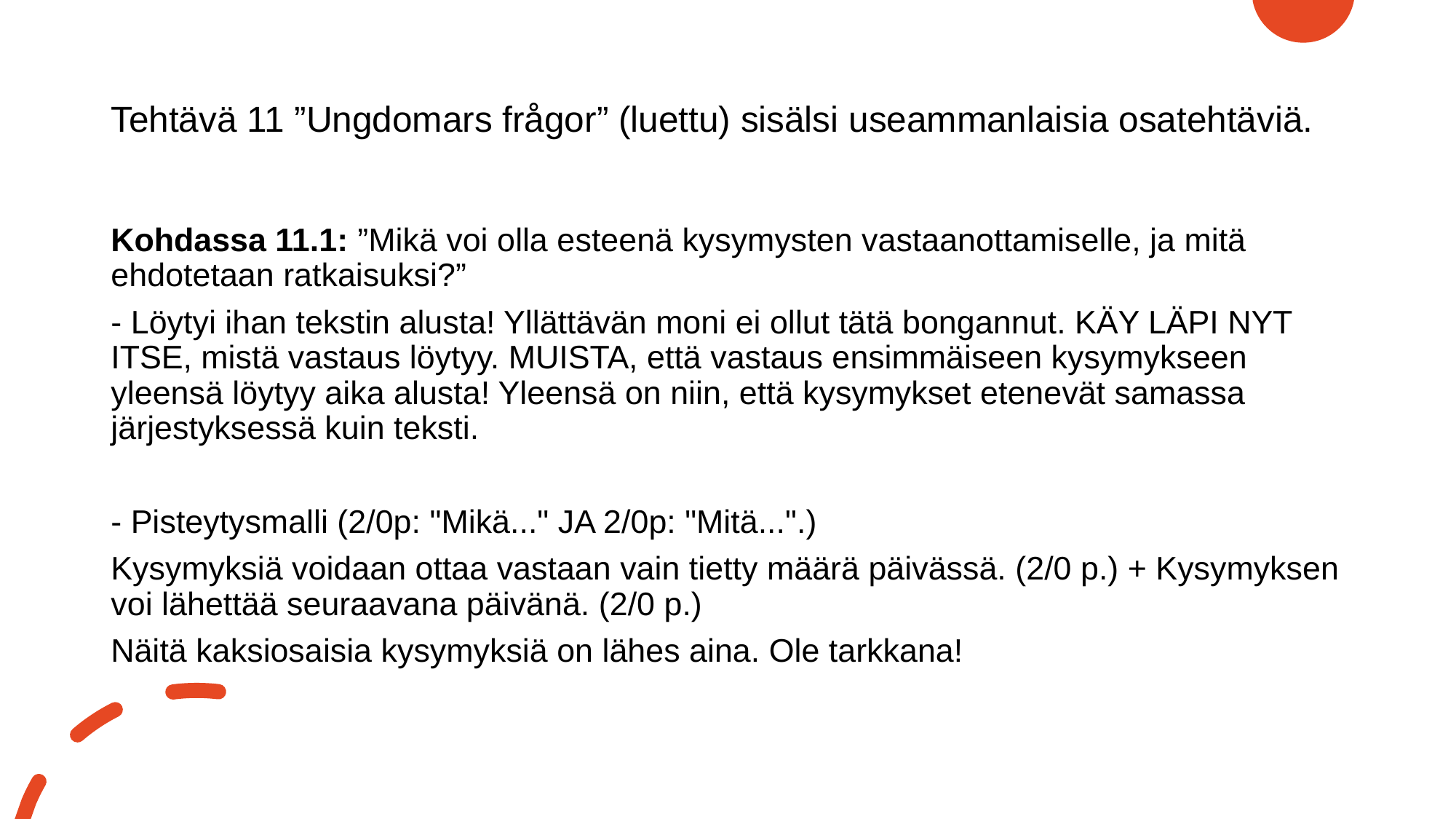

# Tehtävä 11 ”Ungdomars frågor” (luettu) sisälsi useammanlaisia osatehtäviä.
Kohdassa 11.1: ”Mikä voi olla esteenä kysymysten vastaanottamiselle, ja mitä ehdotetaan ratkaisuksi?”
- Löytyi ihan tekstin alusta! Yllättävän moni ei ollut tätä bongannut. KÄY LÄPI NYT ITSE, mistä vastaus löytyy. MUISTA, että vastaus ensimmäiseen kysymykseen yleensä löytyy aika alusta! Yleensä on niin, että kysymykset etenevät samassa järjestyksessä kuin teksti.

- Pisteytysmalli (2/0p: "Mikä..." JA 2/0p: "Mitä...".)
Kysymyksiä voidaan ottaa vastaan vain tietty määrä päivässä. (2/0 p.) + Kysymyksen voi lähettää seuraavana päivänä. (2/0 p.)
Näitä kaksiosaisia kysymyksiä on lähes aina. Ole tarkkana!